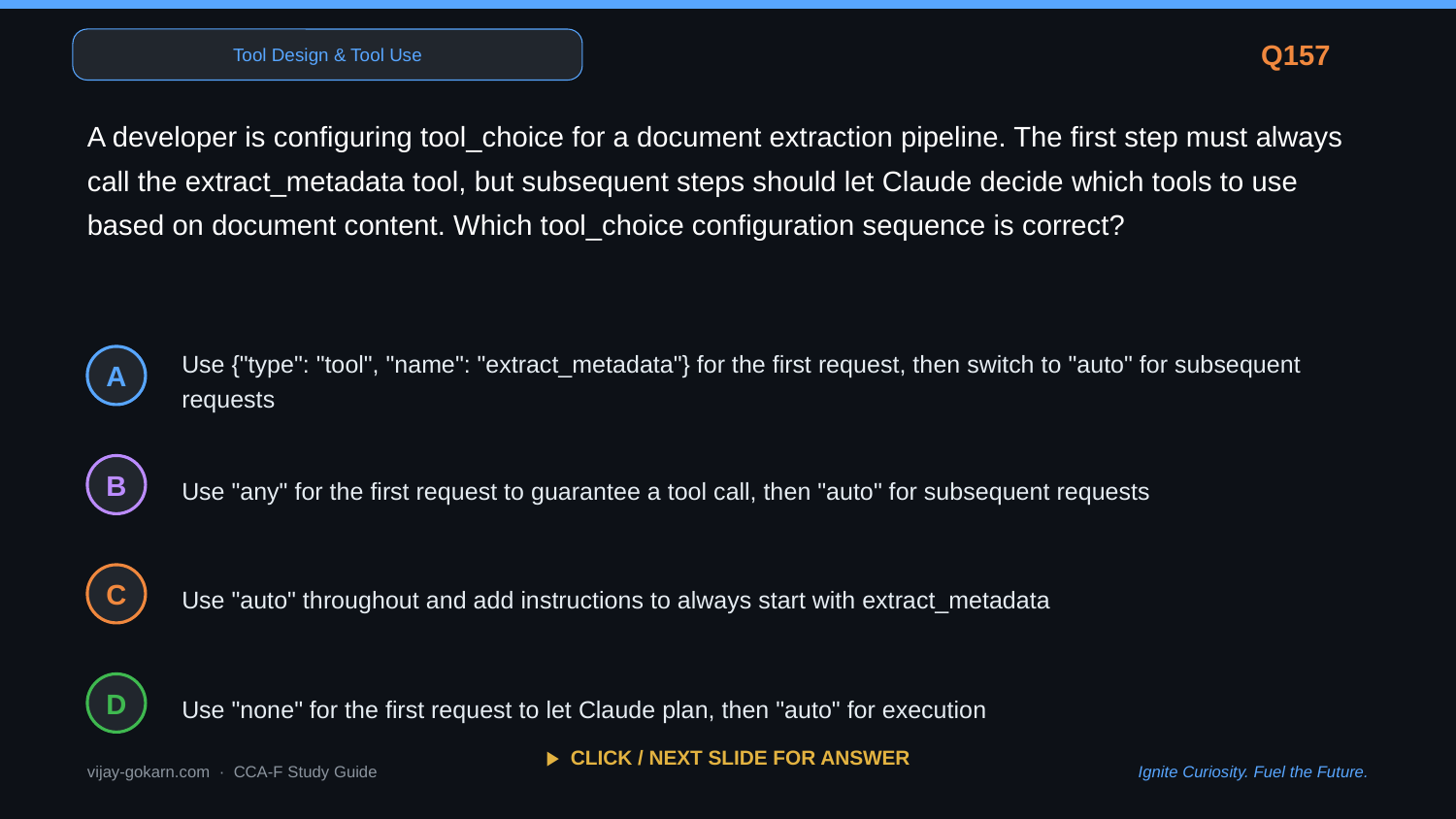

Tool Design & Tool Use
Q157
A developer is configuring tool_choice for a document extraction pipeline. The first step must always call the extract_metadata tool, but subsequent steps should let Claude decide which tools to use based on document content. Which tool_choice configuration sequence is correct?
Use {"type": "tool", "name": "extract_metadata"} for the first request, then switch to "auto" for subsequent requests

A
Use "any" for the first request to guarantee a tool call, then "auto" for subsequent requests

B
Use "auto" throughout and add instructions to always start with extract_metadata

C
Use "none" for the first request to let Claude plan, then "auto" for execution

D
▶  CLICK / NEXT SLIDE FOR ANSWER
vijay-gokarn.com  ·  CCA-F Study Guide
Ignite Curiosity. Fuel the Future.